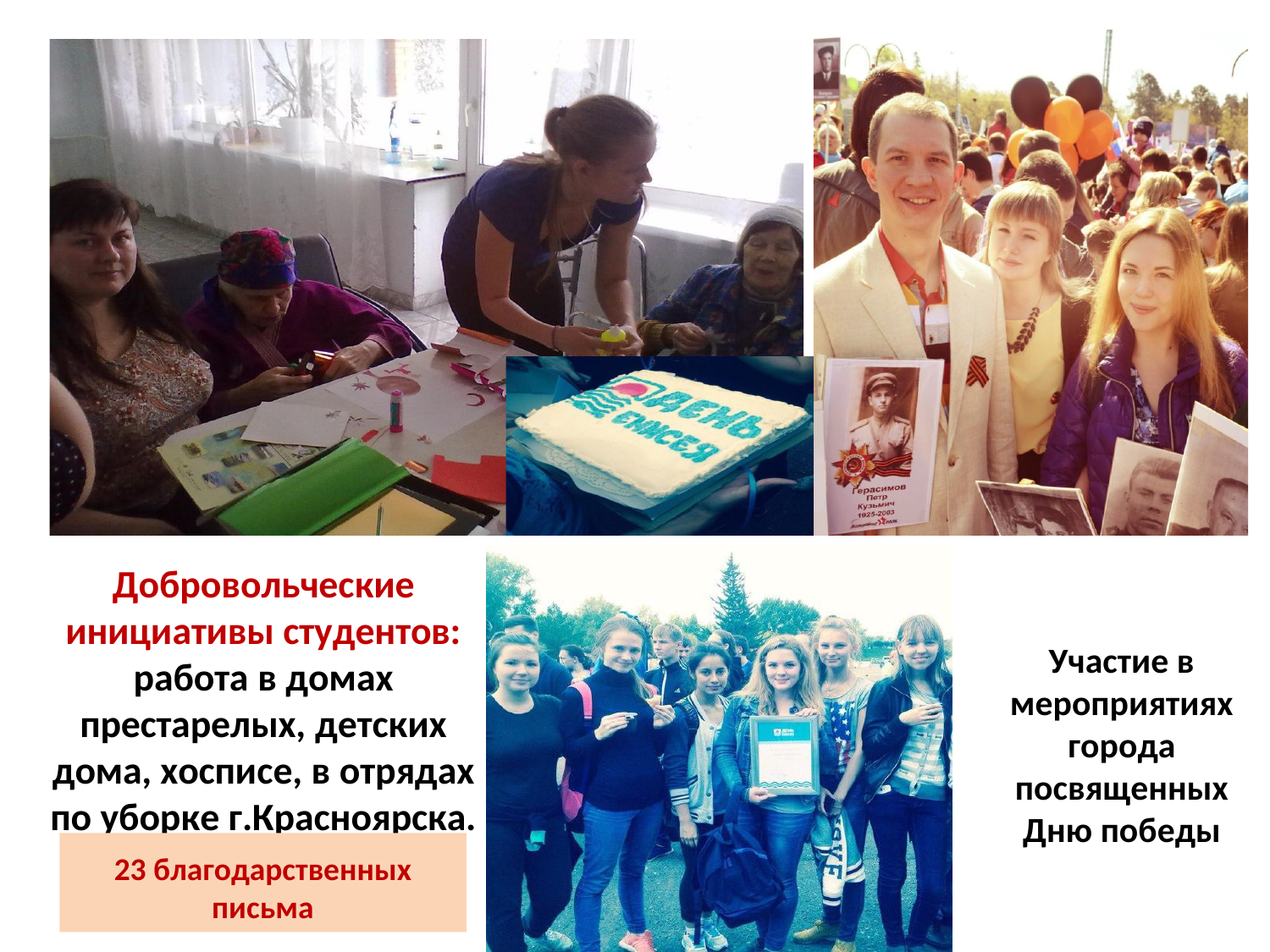

Добровольческие инициативы студентов: работа в домах престарелых, детских дома, хосписе, в отрядах по уборке г.Красноярска.
Участие в мероприятиях города посвященных Дню победы

23 благодарственных
письма